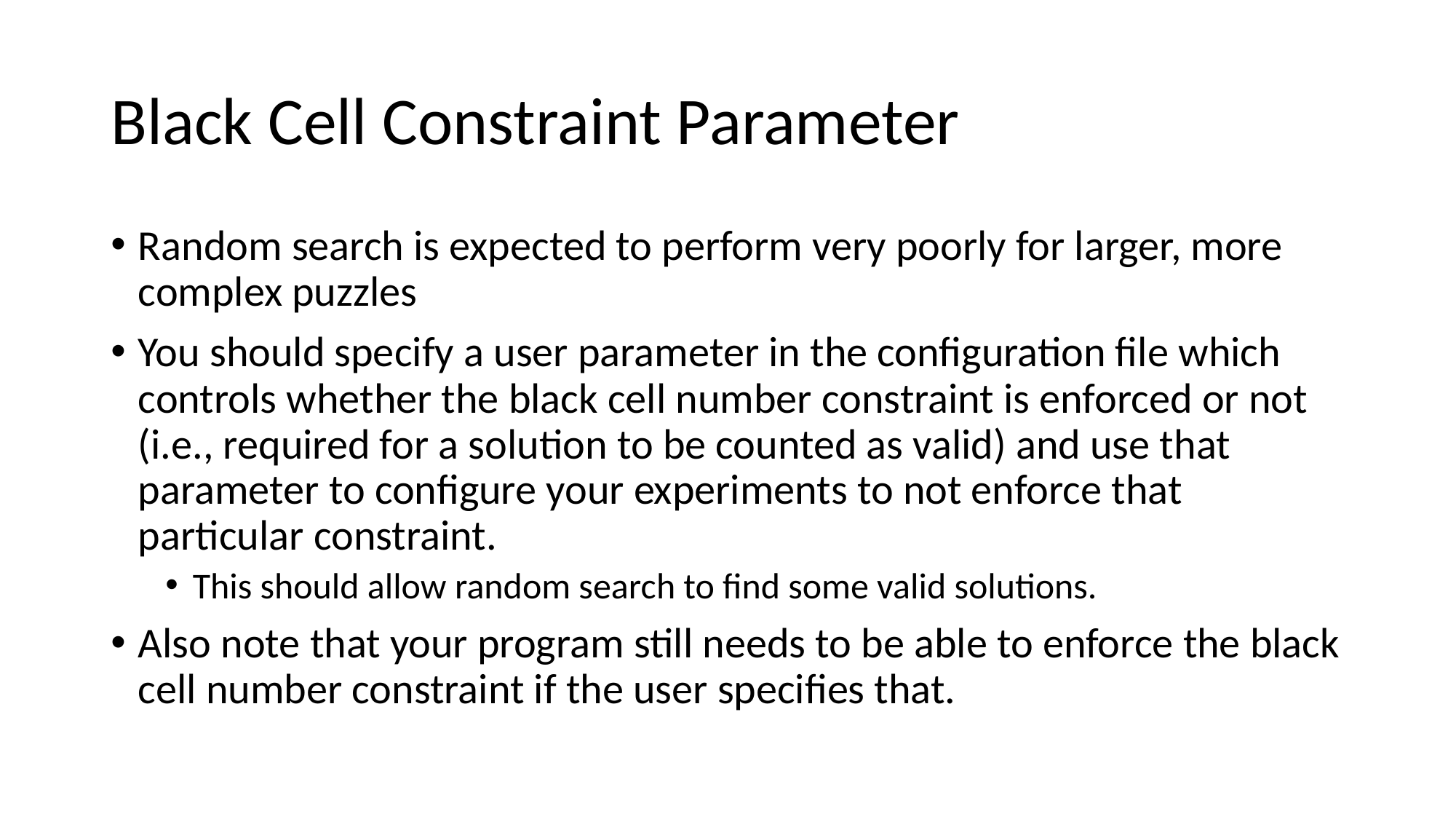

# Black Cell Constraint Parameter
Random search is expected to perform very poorly for larger, more complex puzzles
You should specify a user parameter in the configuration file which controls whether the black cell number constraint is enforced or not (i.e., required for a solution to be counted as valid) and use that parameter to configure your experiments to not enforce that particular constraint.
This should allow random search to find some valid solutions.
Also note that your program still needs to be able to enforce the black cell number constraint if the user specifies that.